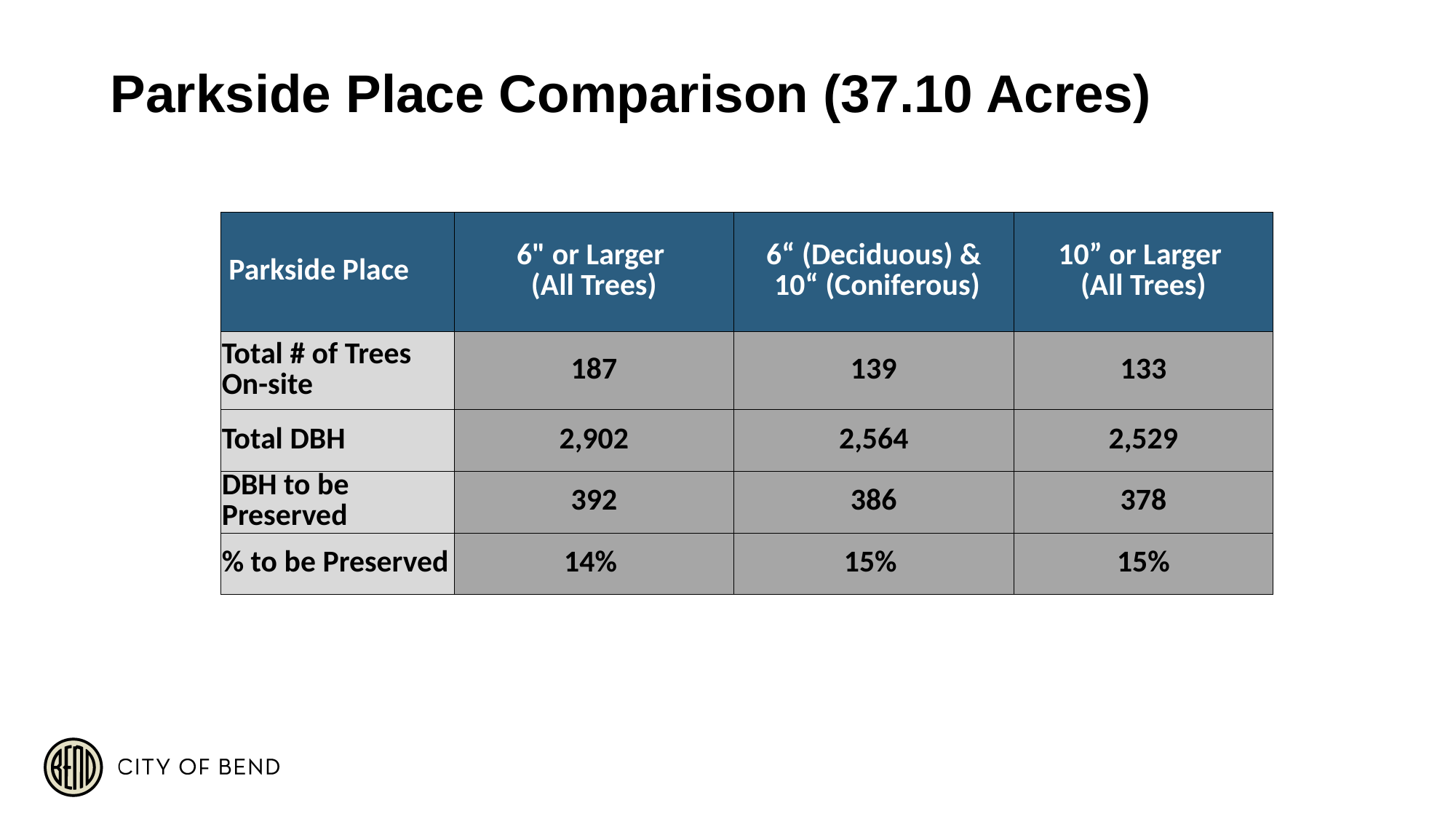

# Parkside Place Comparison (37.10 Acres)
| Parkside Place | 6" or Larger (All Trees) | 6“ (Deciduous) & 10“ (Coniferous) | 10” or Larger (All Trees) |
| --- | --- | --- | --- |
| Total # of Trees On-site | 187 | 139 | 133 |
| Total DBH | 2,902 | 2,564 | 2,529 |
| DBH to be Preserved | 392 | 386 | 378 |
| % to be Preserved | 14% | 15% | 15% |